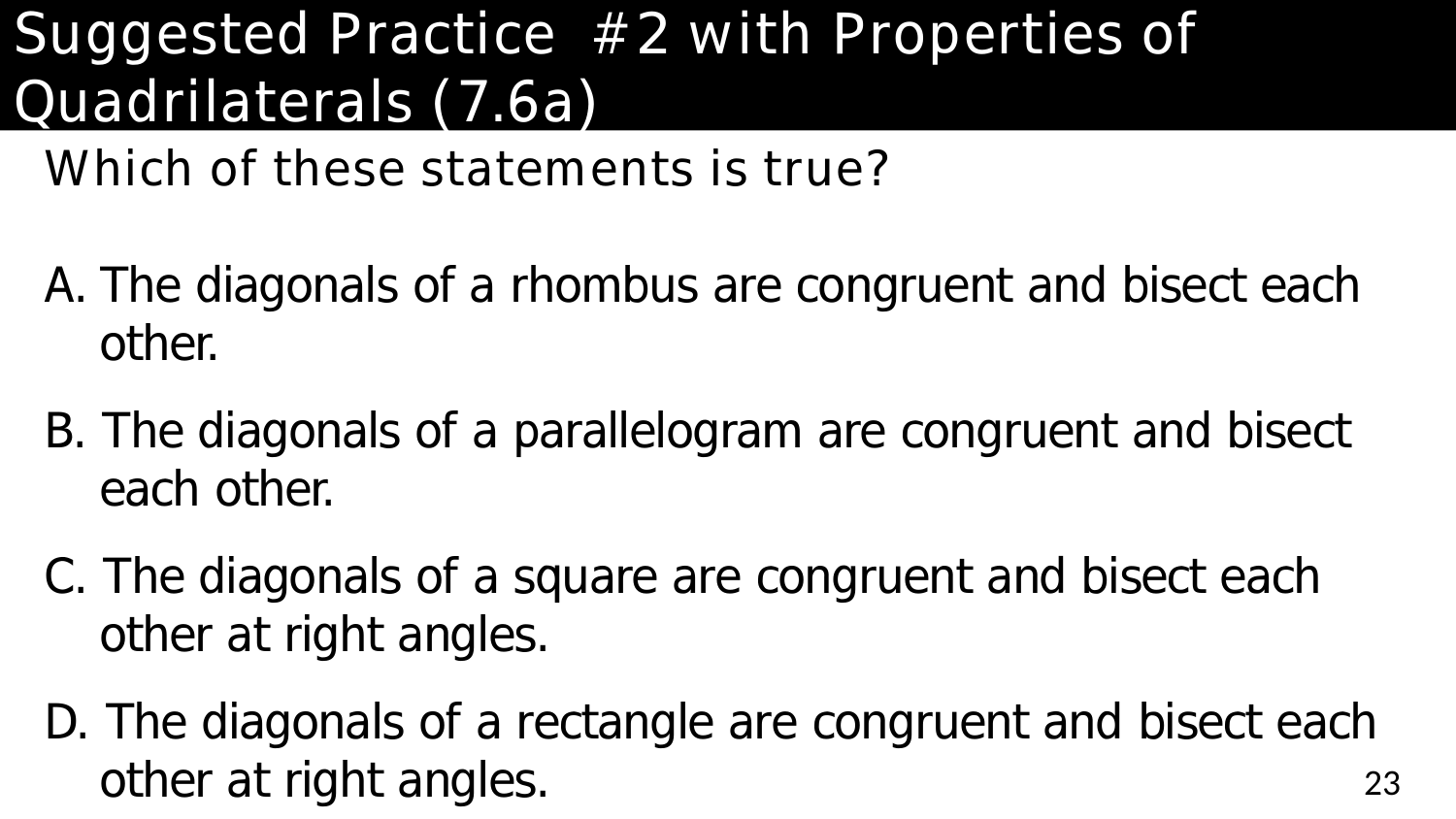

# Suggested Practice  #2 with Properties of Quadrilaterals (7.6a)
Which of these statements is true?

The diagonals of a rhombus are congruent and bisect each other.

B. The diagonals of a parallelogram are congruent and bisect each other.

C. The diagonals of a square are congruent and bisect each other at right angles.

D. The diagonals of a rectangle are congruent and bisect each other at right angles.

23